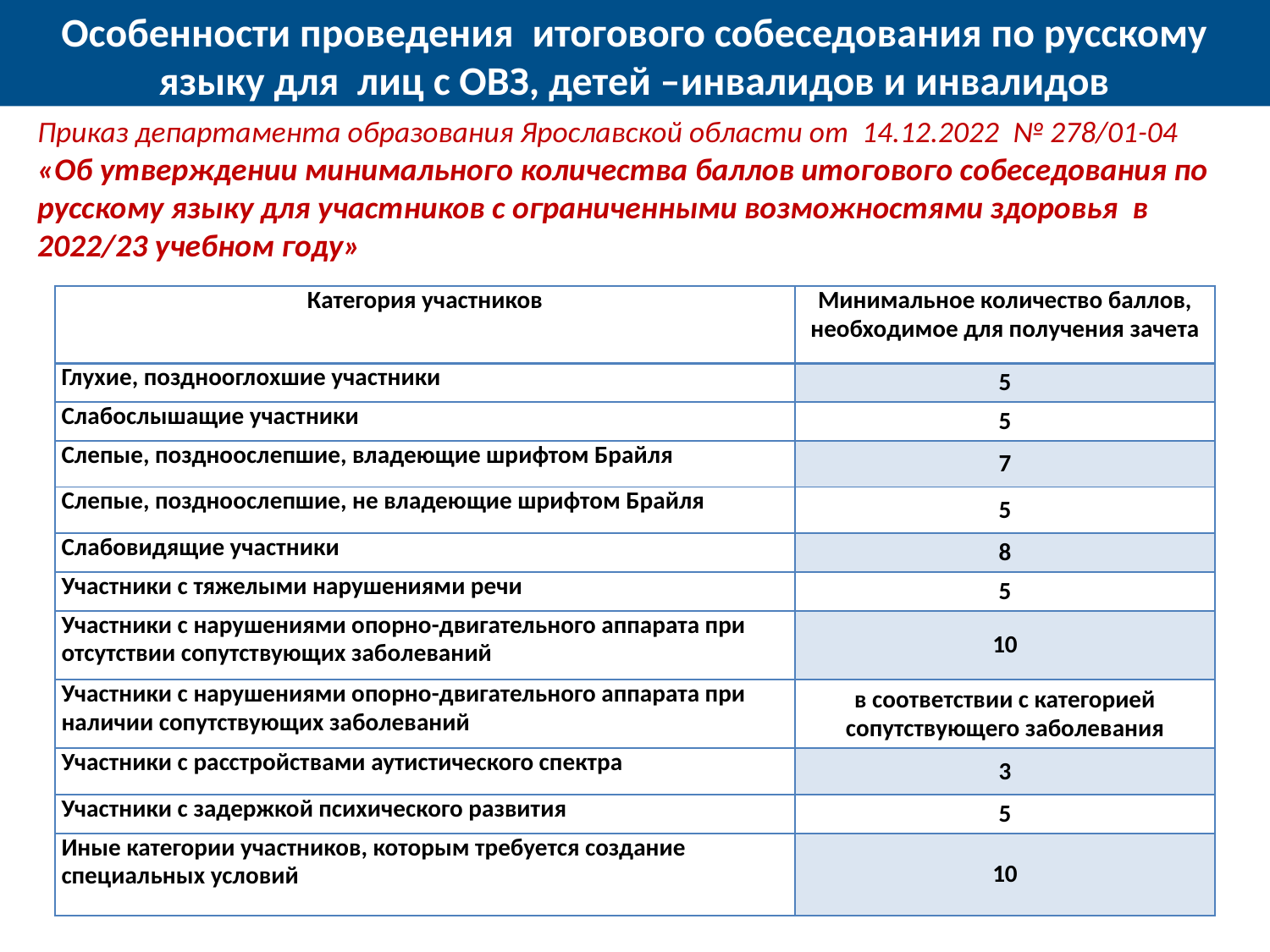

Особенности проведения  итогового собеседования по русскому языку для  лиц с ОВЗ, детей –инвалидов и инвалидов
Приказ департамента образования Ярославской области от  14.12.2022  № 278/01-04
«Об утверждении минимального количества баллов итогового собеседования по русскому языку для участников с ограниченными возможностями здоровья  в 2022/23 учебном году»
| Категория участников | Минимальное количество баллов, необходимое для получения зачета |
| --- | --- |
| Глухие, позднооглохшие участники | 5 |
| Слабослышащие участники | 5 |
| Слепые, поздноослепшие, владеющие шрифтом Брайля | 7 |
| Слепые, поздноослепшие, не владеющие шрифтом Брайля | 5 |
| Слабовидящие участники | 8 |
| Участники с тяжелыми нарушениями речи | 5 |
| Участники с нарушениями опорно-двигательного аппарата при отсутствии сопутствующих заболеваний | 10 |
| Участники с нарушениями опорно-двигательного аппарата при наличии сопутствующих заболеваний | в соответствии с категорией сопутствующего заболевания |
| Участники с расстройствами аутистического спектра | 3 |
| Участники с задержкой психического развития | 5 |
| Иные категории участников, которым требуется создание специальных условий | 10 |